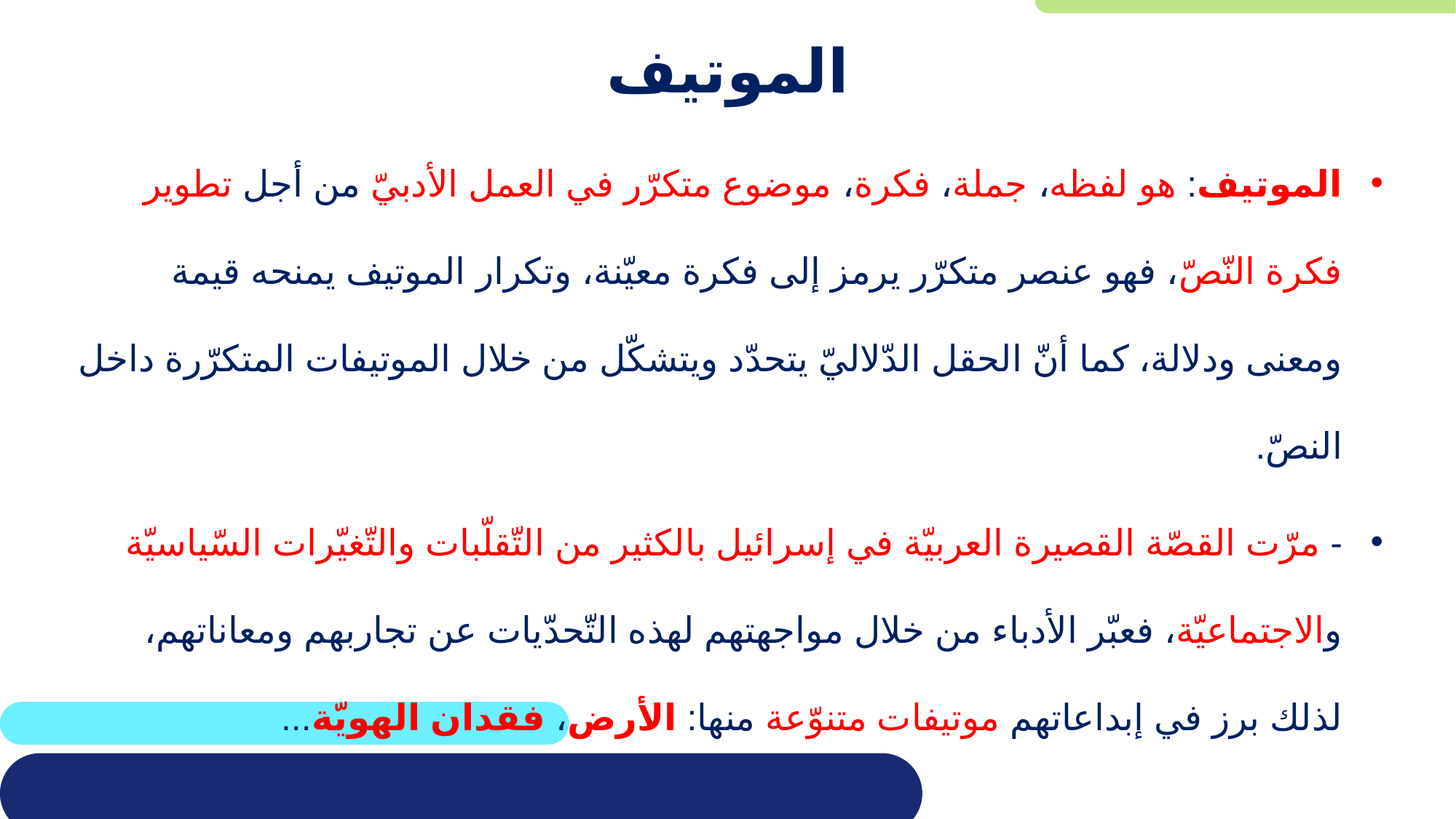

# الموتيف
الموتيف: هو لفظه، جملة، فكرة، موضوع متكرّر في العمل الأدبيّ من أجل تطوير فكرة النّصّ، فهو عنصر متكرّر يرمز إلى فكرة معيّنة، وتكرار الموتيف يمنحه قيمة ومعنى ودلالة، كما أنّ الحقل الدّلاليّ يتحدّد ويتشكّل من خلال الموتيفات المتكرّرة داخل النصّ.
- مرّت القصّة القصيرة العربيّة في إسرائيل بالكثير من التّقلّبات والتّغيّرات السّياسيّة والاجتماعيّة، فعبّر الأدباء من خلال مواجهتهم لهذه التّحدّيات عن تجاربهم ومعاناتهم، لذلك برز في إبداعاتهم موتيفات متنوّعة منها: الأرض، فقدان الهويّة...